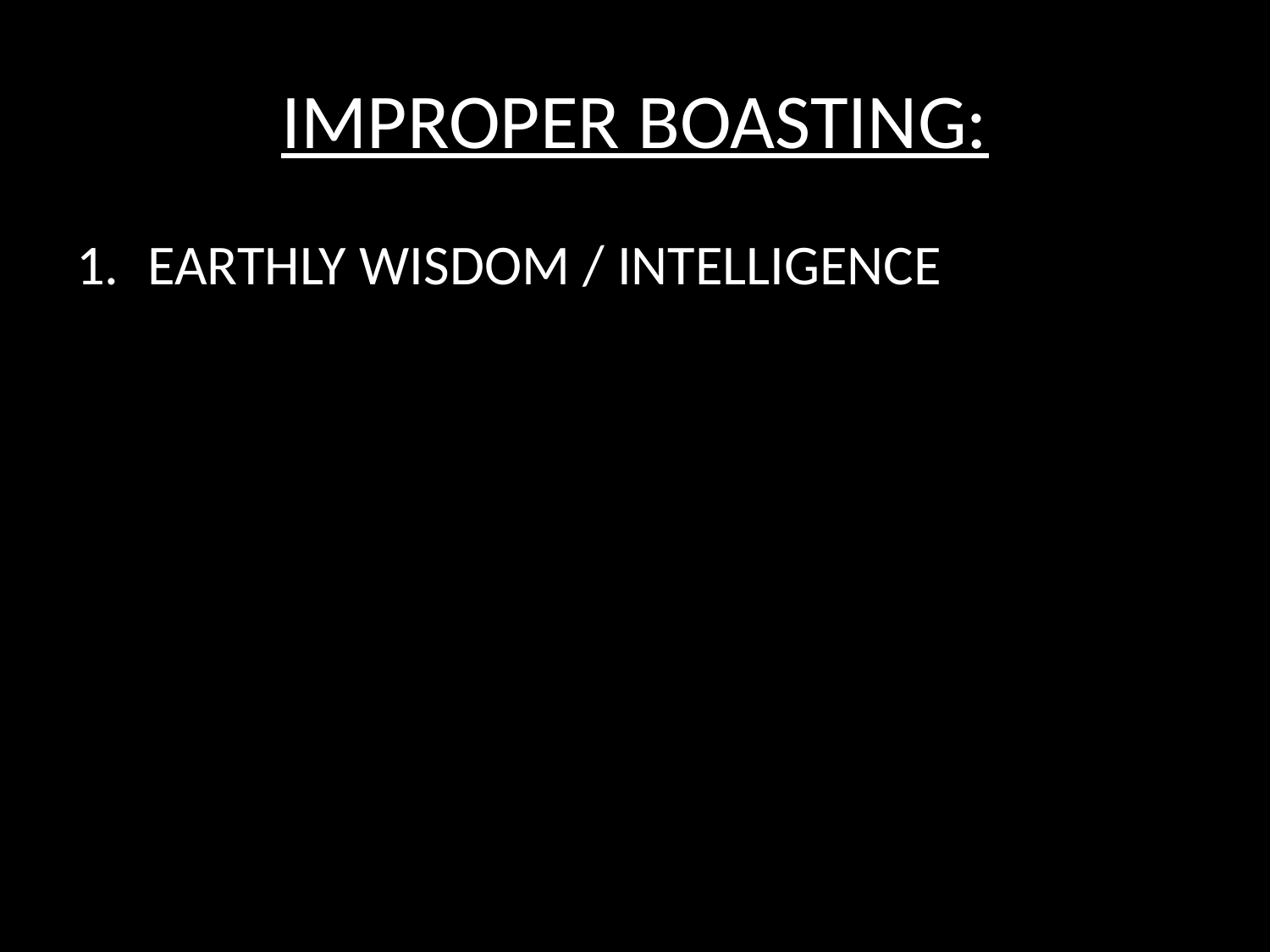

# IMPROPER BOASTING:
EARTHLY WISDOM / INTELLIGENCE